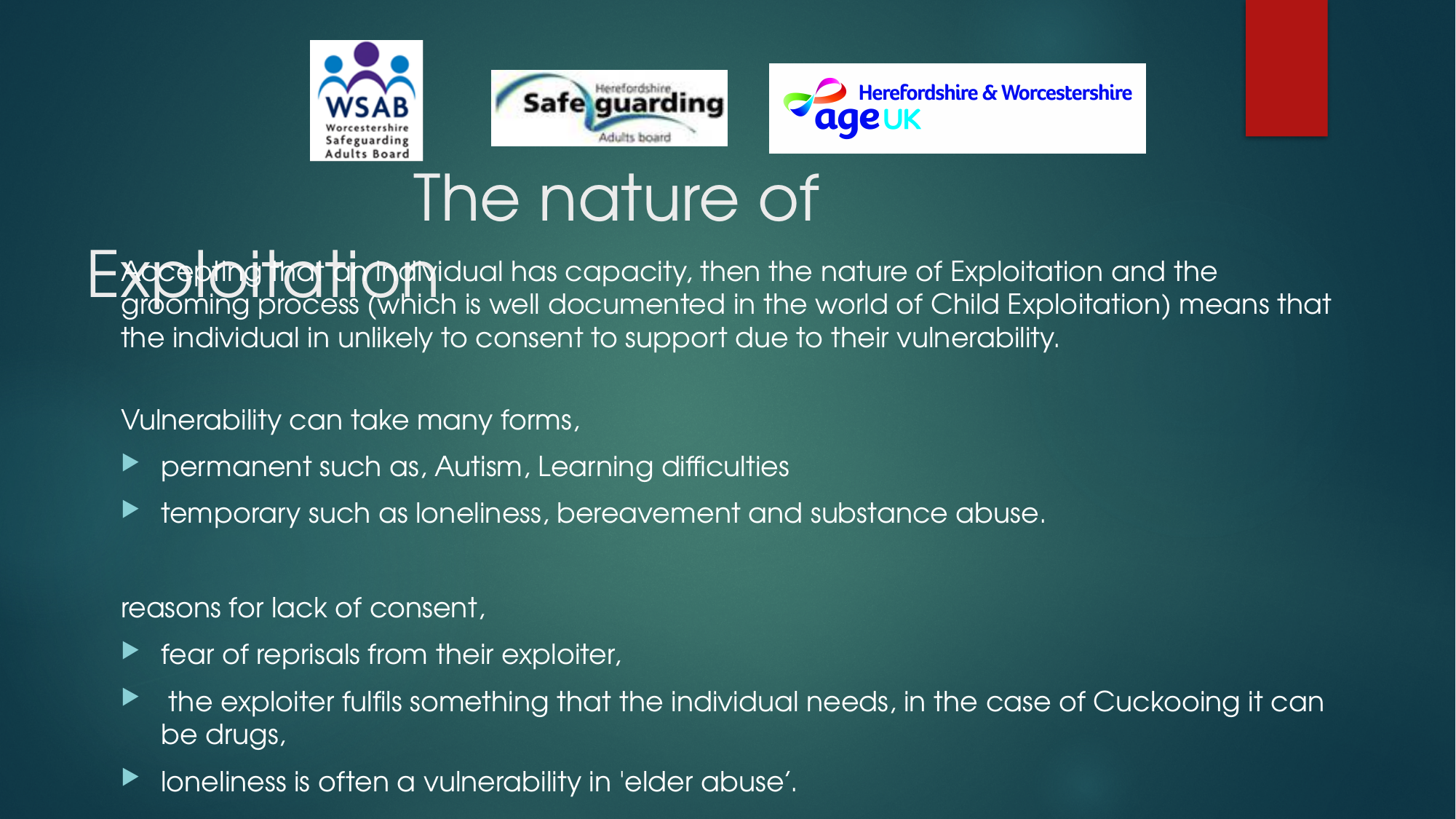

# The nature of Exploitation
Accepting that an individual has capacity, then the nature of Exploitation and the grooming process (which is well documented in the world of Child Exploitation) means that the individual in unlikely to consent to support due to their vulnerability.

Vulnerability can take many forms,
permanent such as, Autism, Learning difficulties
temporary such as loneliness, bereavement and substance abuse.

reasons for lack of consent,
fear of reprisals from their exploiter,
 the exploiter fulfils something that the individual needs, in the case of Cuckooing it can be drugs,
loneliness is often a vulnerability in 'elder abuse’.